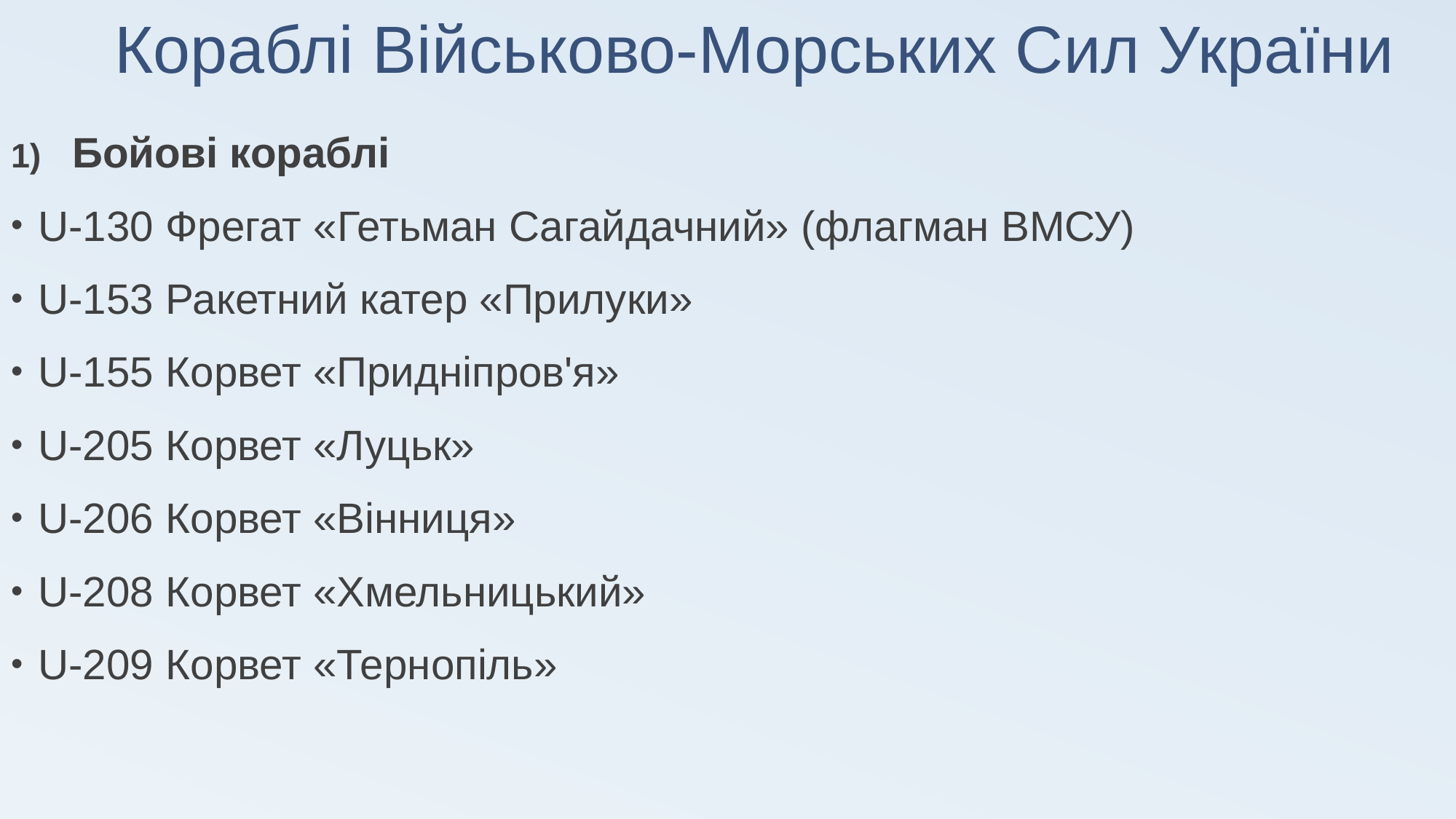

# Кораблі Військово-Морських Сил України
Бойові кораблі
U-130 Фрегат «Гетьман Сагайдачний» (флагман ВМСУ)
U-153 Ракетний катер «Прилуки»
U-155 Корвет «Придніпров'я»
U-205 Корвет «Луцьк»
U-206 Корвет «Вінниця»
U-208 Корвет «Хмельницький»
U-209 Корвет «Тернопіль»